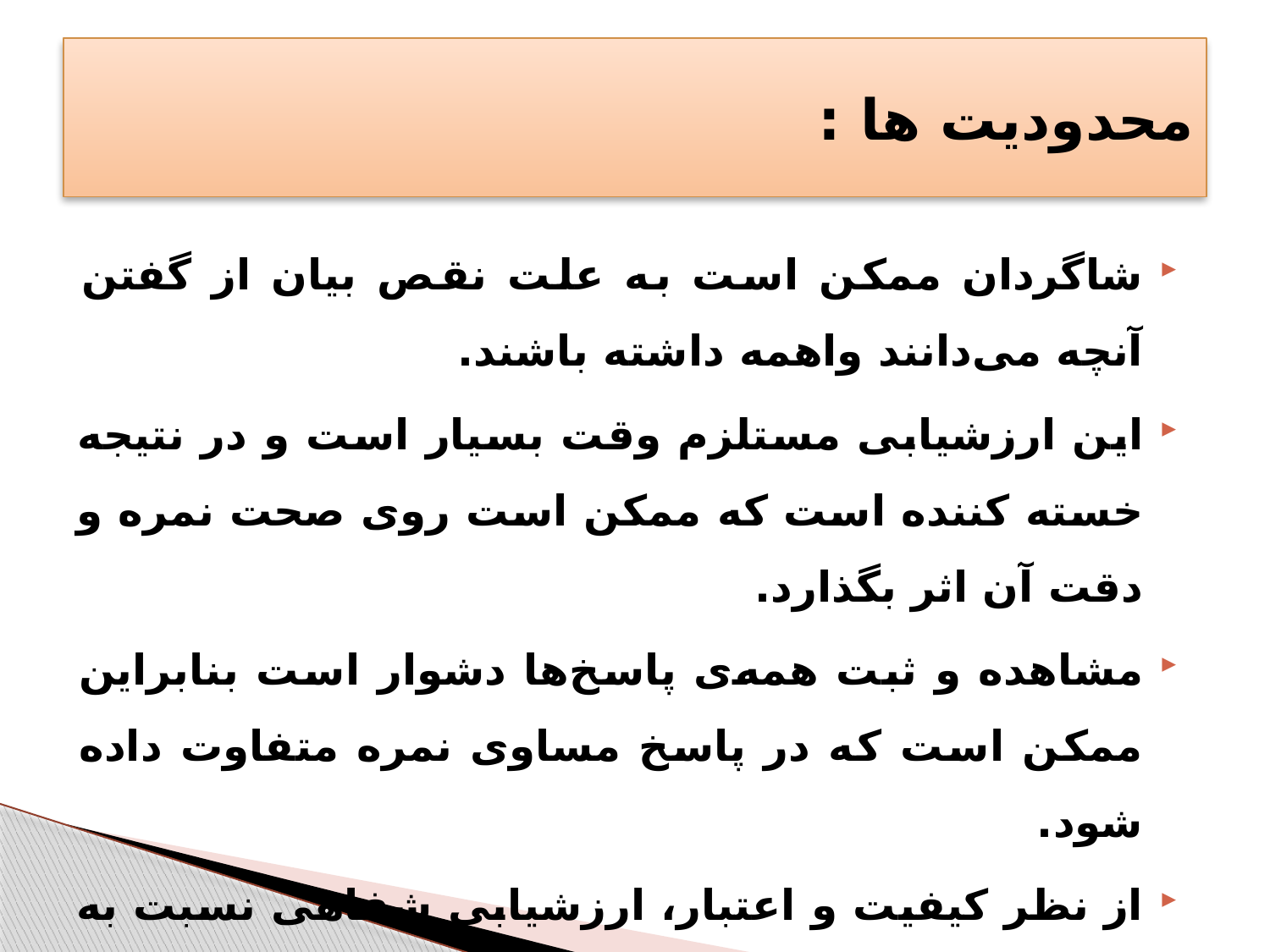

# محدودیت ها :
شاگردان ممکن است به علت نقص بیان از گفتن آنچه می‌دانند واهمه داشته باشند.
این ارزشیابی مستلزم وقت بسیار است و در نتیجه خسته کننده است که ممکن است روی صحت نمره و دقت آن اثر بگذارد.
مشاهده و ثبت همه‌ی پاسخ‌ها دشوار است بنابراین ممکن است که در پاسخ مساوی نمره متفاوت داده شود.
از نظر کیفیت و اعتبار، ارزشیابی شفاهی نسبت به کتبی مزایای کمتری دارد.